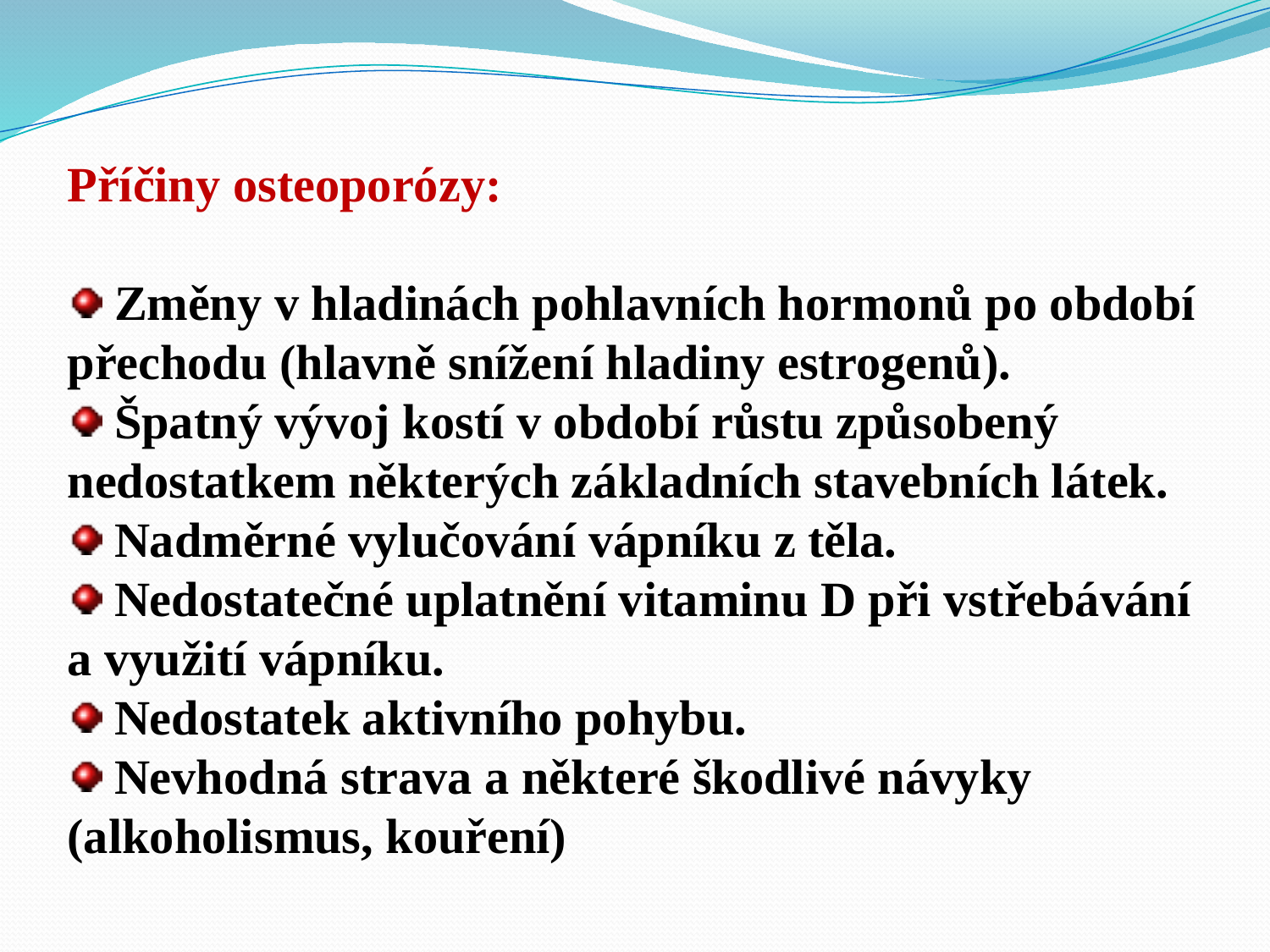

Příčiny osteoporózy:

 Změny v hladinách pohlavních hormonů po období přechodu (hlavně snížení hladiny estrogenů).
 Špatný vývoj kostí v období růstu způsobený nedostatkem některých základních stavebních látek.
 Nadměrné vylučování vápníku z těla.
 Nedostatečné uplatnění vitaminu D při vstřebávání a využití vápníku.
 Nedostatek aktivního pohybu.
 Nevhodná strava a některé škodlivé návyky (alkoholismus, kouření)